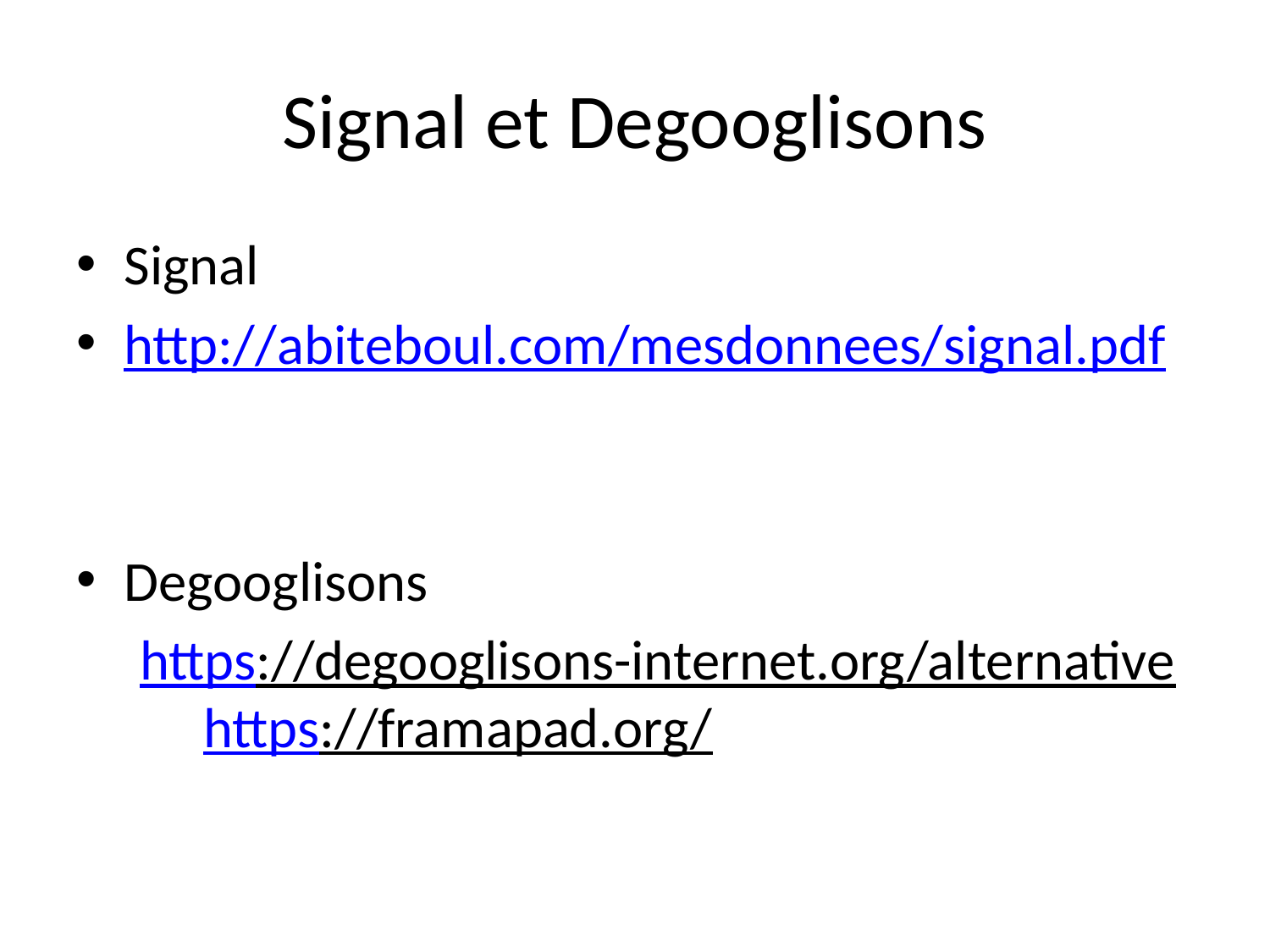

# Signal et Degooglisons
Signal
http://abiteboul.com/mesdonnees/signal.pdf

Degooglisons
     https://degooglisons-internet.org/alternative 	https://framapad.org/